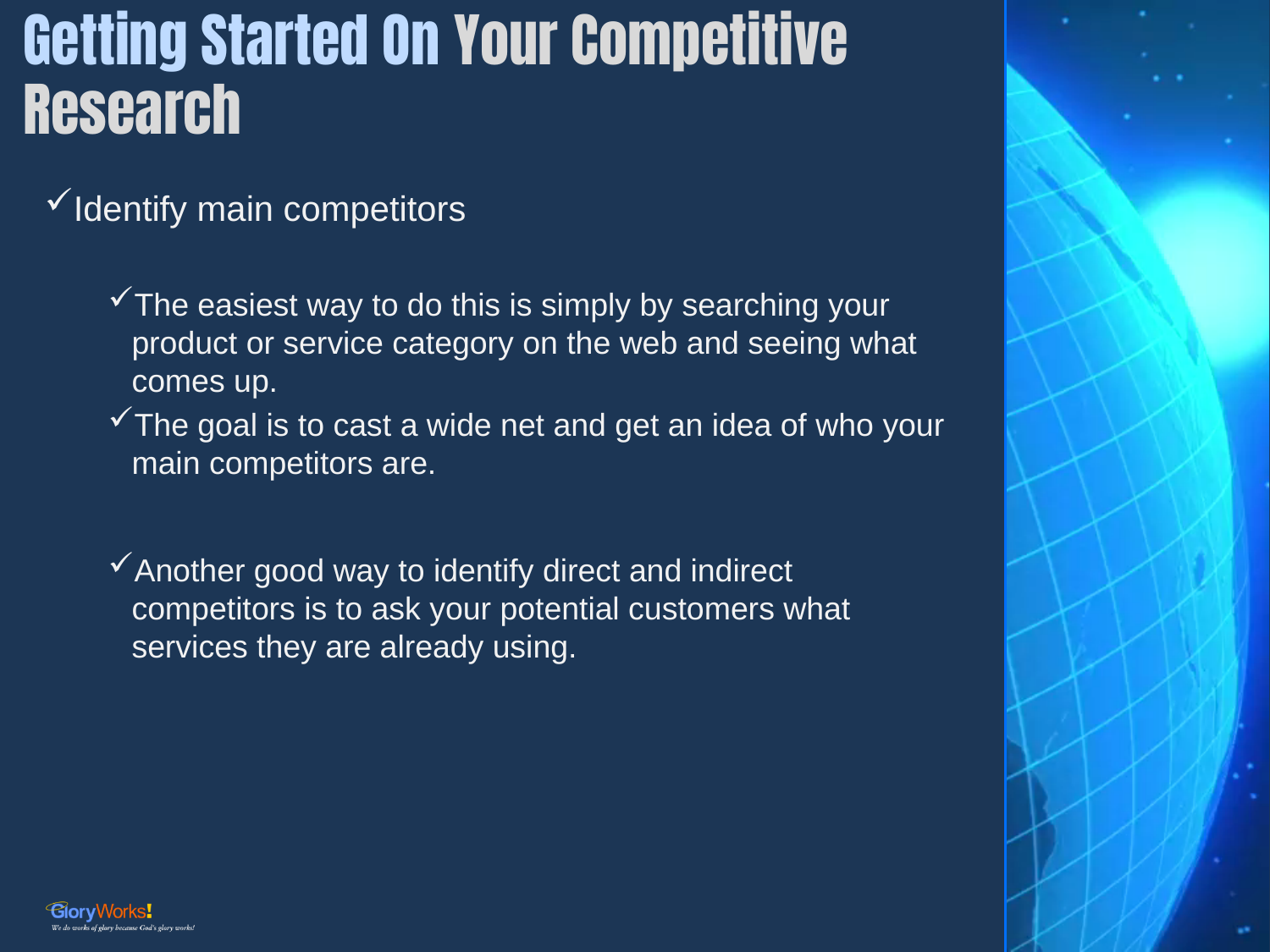

# Getting Started On Your Competitive  Research
Identify main competitors

The easiest way to do this is simply by searching your product or service category on the web and seeing what comes up.
The goal is to cast a wide net and get an idea of who your main competitors are.

Another good way to identify direct and indirect competitors is to ask your potential customers what services they are already using.